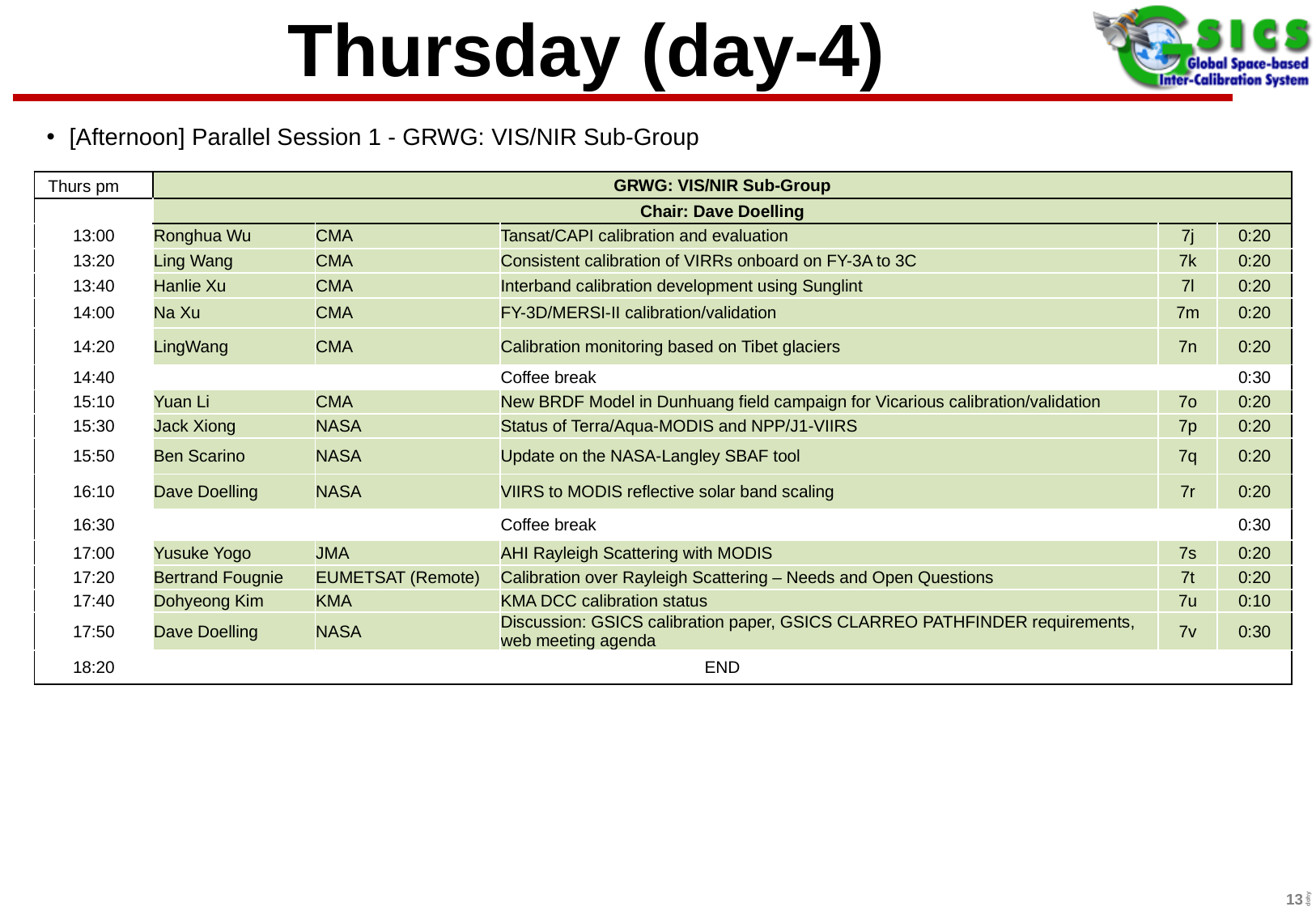

# Thursday (day-4)
[Afternoon] Parallel Session 1 - GRWG: VIS/NIR Sub-Group
| Thurs pm | GRWG: VIS/NIR Sub-Group |  |  |  |  |
| --- | --- | --- | --- | --- | --- |
|  | Chair: Dave Doelling |  |  |  |  |
| 13:00 | Ronghua Wu | CMA | Tansat/CAPI calibration and evaluation | 7j | 0:20 |
| 13:20 | Ling Wang | CMA | Consistent calibration of VIRRs onboard on FY-3A to 3C | 7k | 0:20 |
| 13:40 | Hanlie Xu | CMA | Interband calibration development using Sunglint | 7l | 0:20 |
| 14:00 | Na Xu | CMA | FY-3D/MERSI-II calibration/validation | 7m | 0:20 |
| 14:20 | LingWang | CMA | Calibration monitoring based on Tibet glaciers | 7n | 0:20 |
| 14:40 |  |  | Coffee break |  | 0:30 |
| 15:10 | Yuan Li | CMA | New BRDF Model in Dunhuang field campaign for Vicarious calibration/validation | 7o | 0:20 |
| 15:30 | Jack Xiong | NASA | Status of Terra/Aqua-MODIS and NPP/J1-VIIRS | 7p | 0:20 |
| 15:50 | Ben Scarino | NASA | Update on the NASA-Langley SBAF tool | 7q | 0:20 |
| 16:10 | Dave Doelling | NASA | VIIRS to MODIS reflective solar band scaling | 7r | 0:20 |
| 16:30 |  |  | Coffee break |  | 0:30 |
| 17:00 | Yusuke Yogo | JMA | AHI Rayleigh Scattering with MODIS | 7s | 0:20 |
| 17:20 | Bertrand Fougnie | EUMETSAT (Remote) | Calibration over Rayleigh Scattering – Needs and Open Questions | 7t | 0:20 |
| 17:40 | Dohyeong Kim | KMA | KMA DCC calibration status | 7u | 0:10 |
| 17:50 | Dave Doelling | NASA | Discussion: GSICS calibration paper, GSICS CLARREO PATHFINDER requirements, web meeting agenda | 7v | 0:30 |
| 18:20 | END |  |  |  |  |